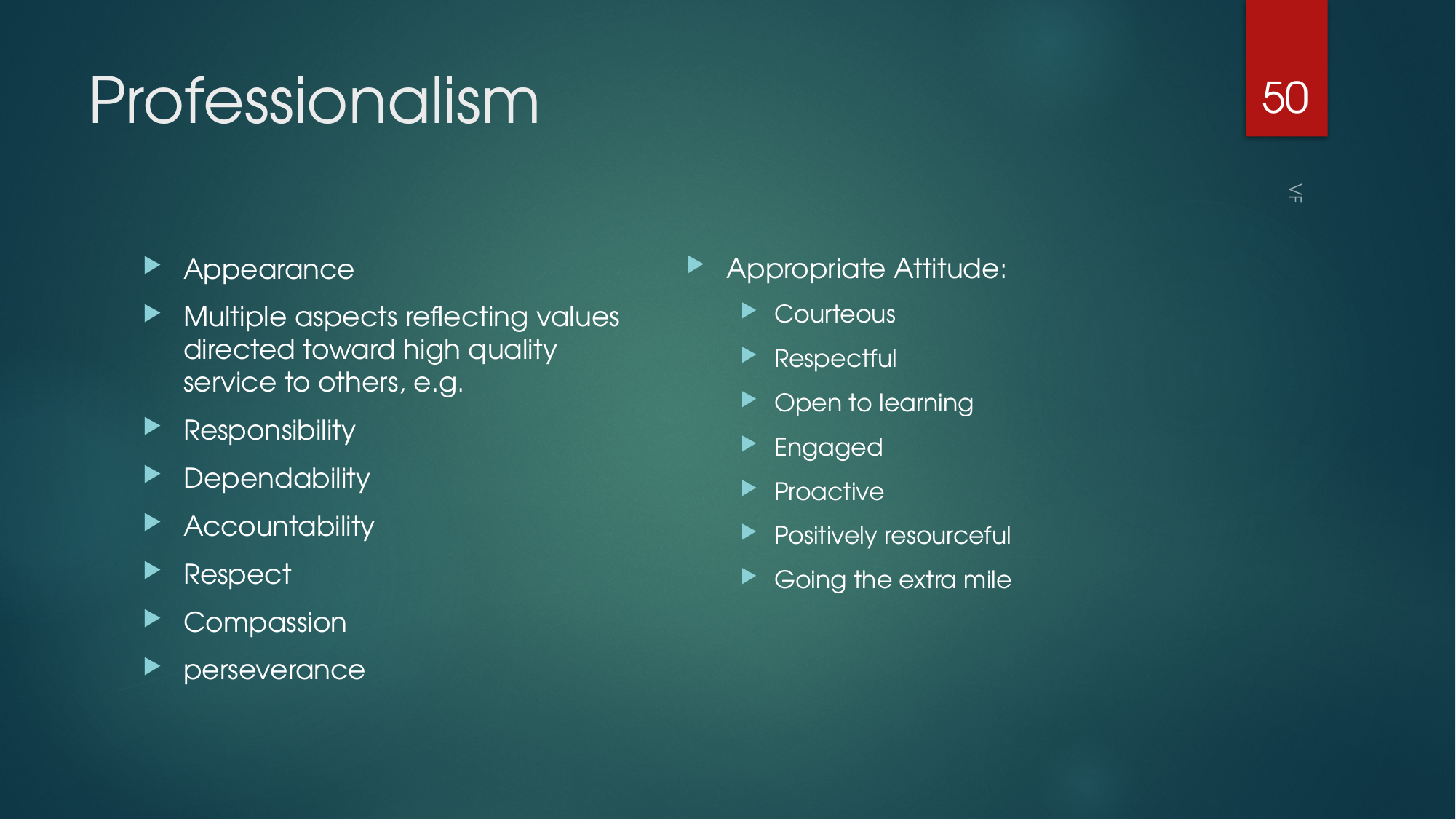

50
# Professionalism
Appropriate Attitude:
Courteous
Respectful
Open to learning
Engaged
Proactive
Positively resourceful
Going the extra mile
Appearance
Multiple aspects reflecting values directed toward high quality service to others, e.g.
Responsibility
Dependability
Accountability
Respect
Compassion
perseverance
VF